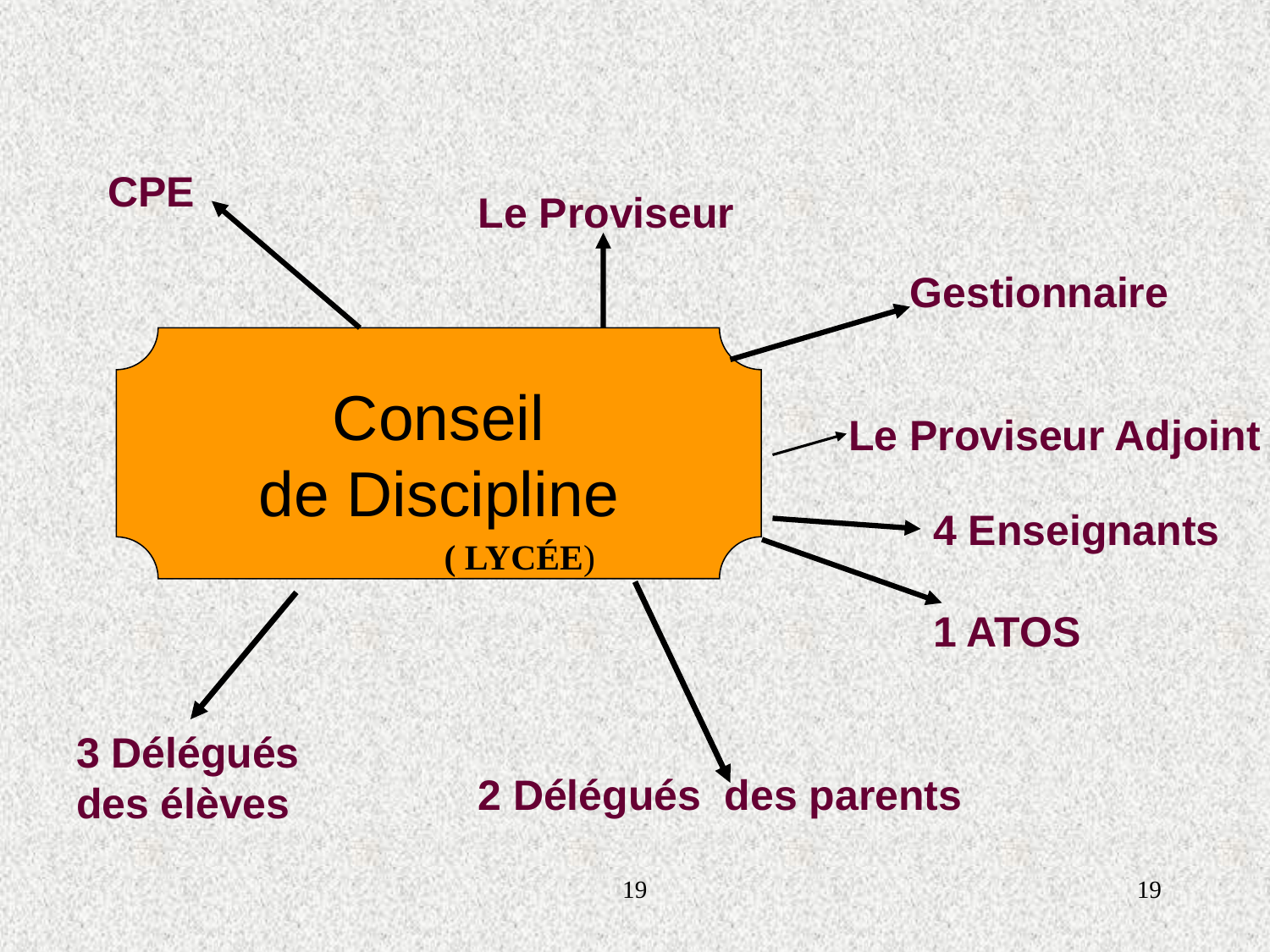

CPE
Le Proviseur

Gestionnaire

Conseil
de Discipline
Le Proviseur Adjoint

4 Enseignants

1 ATOS

( LYCÉE)

3 Délégués
des élèves
2 Délégués  des parents
19
19